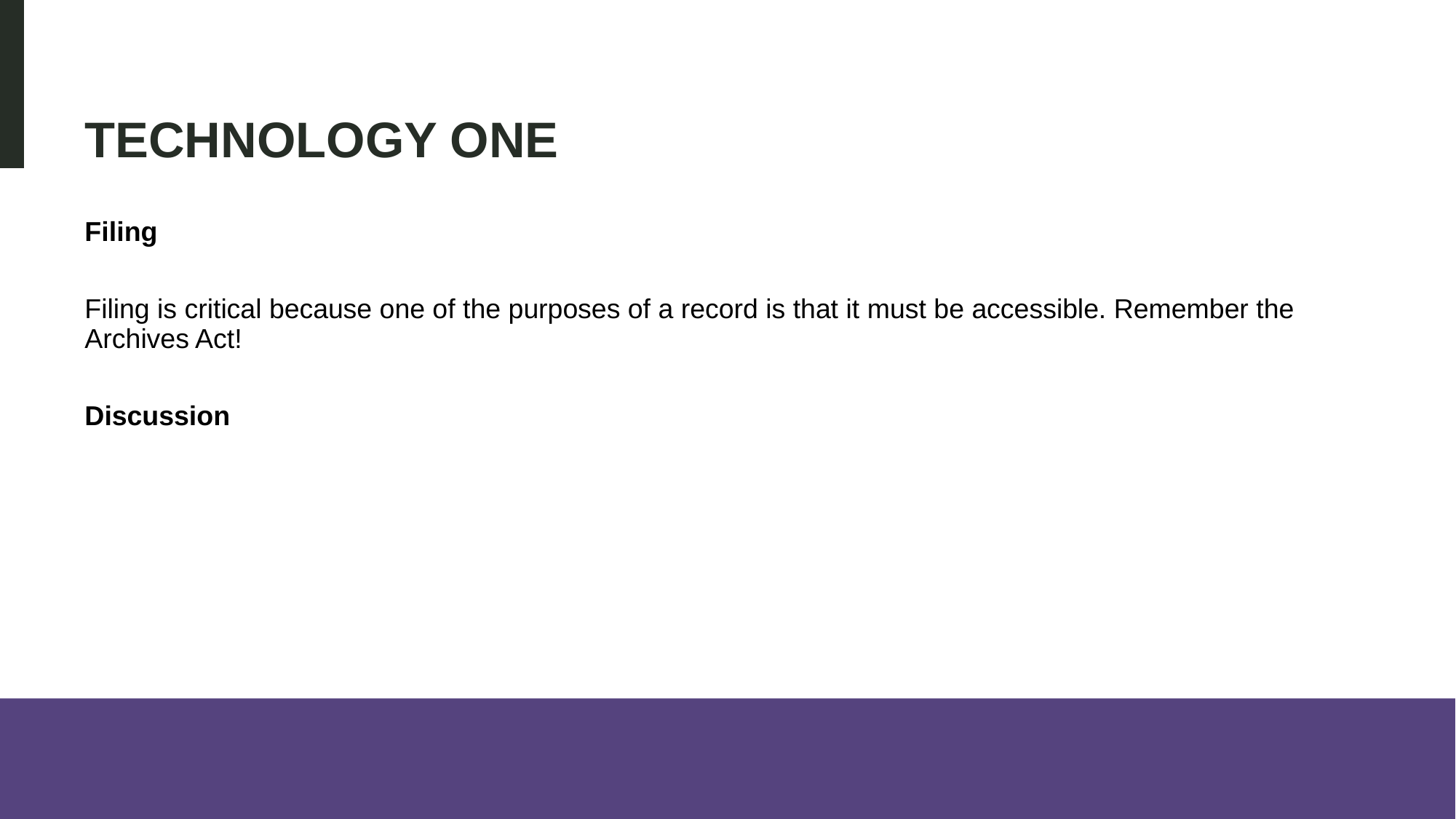

# Technology one
Filing

Filing is critical because one of the purposes of a record is that it must be accessible. Remember the Archives Act!

Discussion